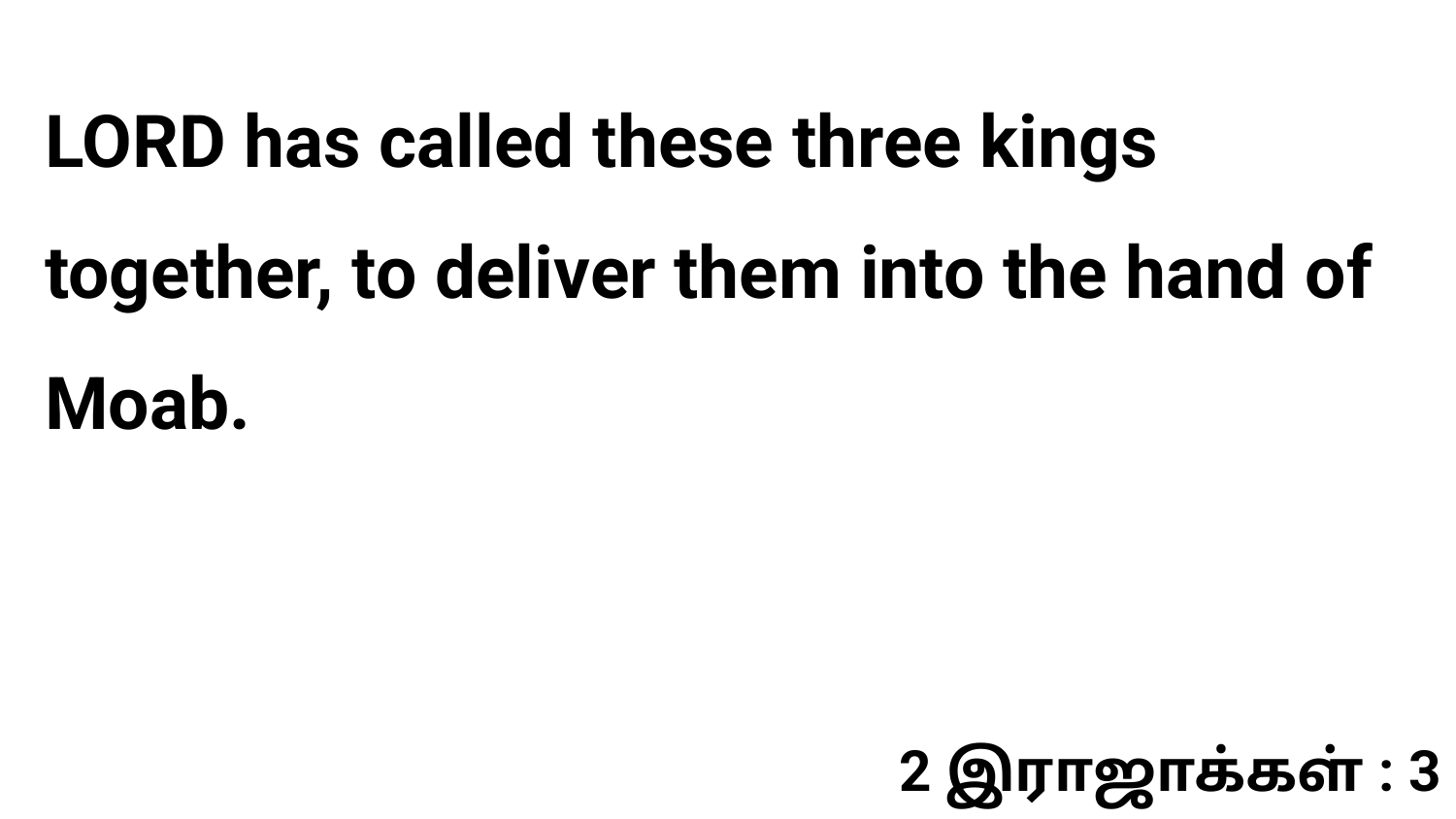

LORD has called these three kings together, to deliver them into the hand of Moab.
2 இராஜாக்கள் : 3